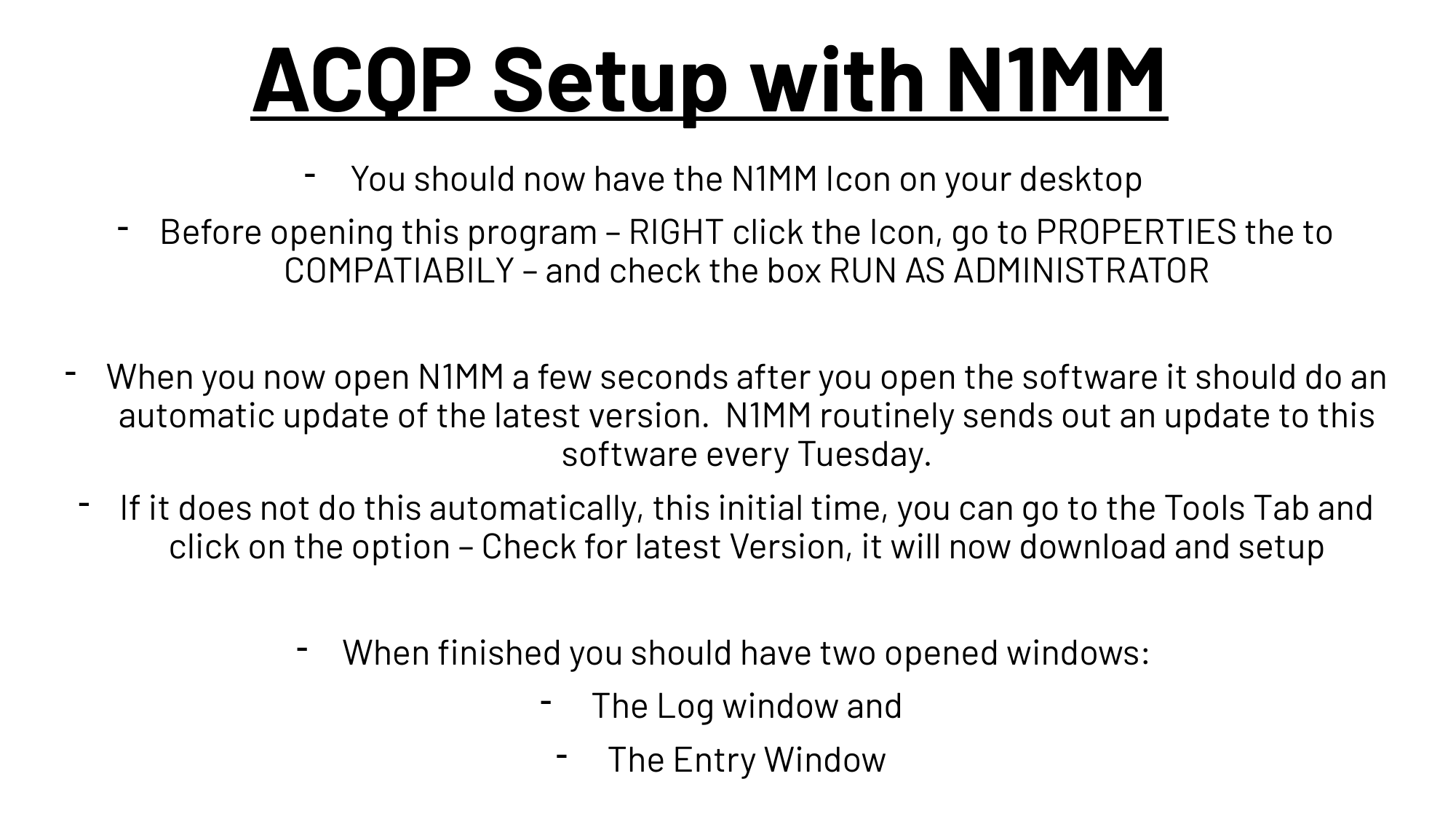

# ACQP Setup with N1MM
You should now have the N1MM Icon on your desktop
Before opening this program – RIGHT click the Icon, go to PROPERTIES the to COMPATIABILY – and check the box RUN AS ADMINISTRATOR

When you now open N1MM a few seconds after you open the software it should do an automatic update of the latest version.  N1MM routinely sends out an update to this software every Tuesday.
If it does not do this automatically, this initial time, you can go to the Tools Tab and click on the option – Check for latest Version, it will now download and setup

When finished you should have two opened windows:
The Log window and
The Entry Window